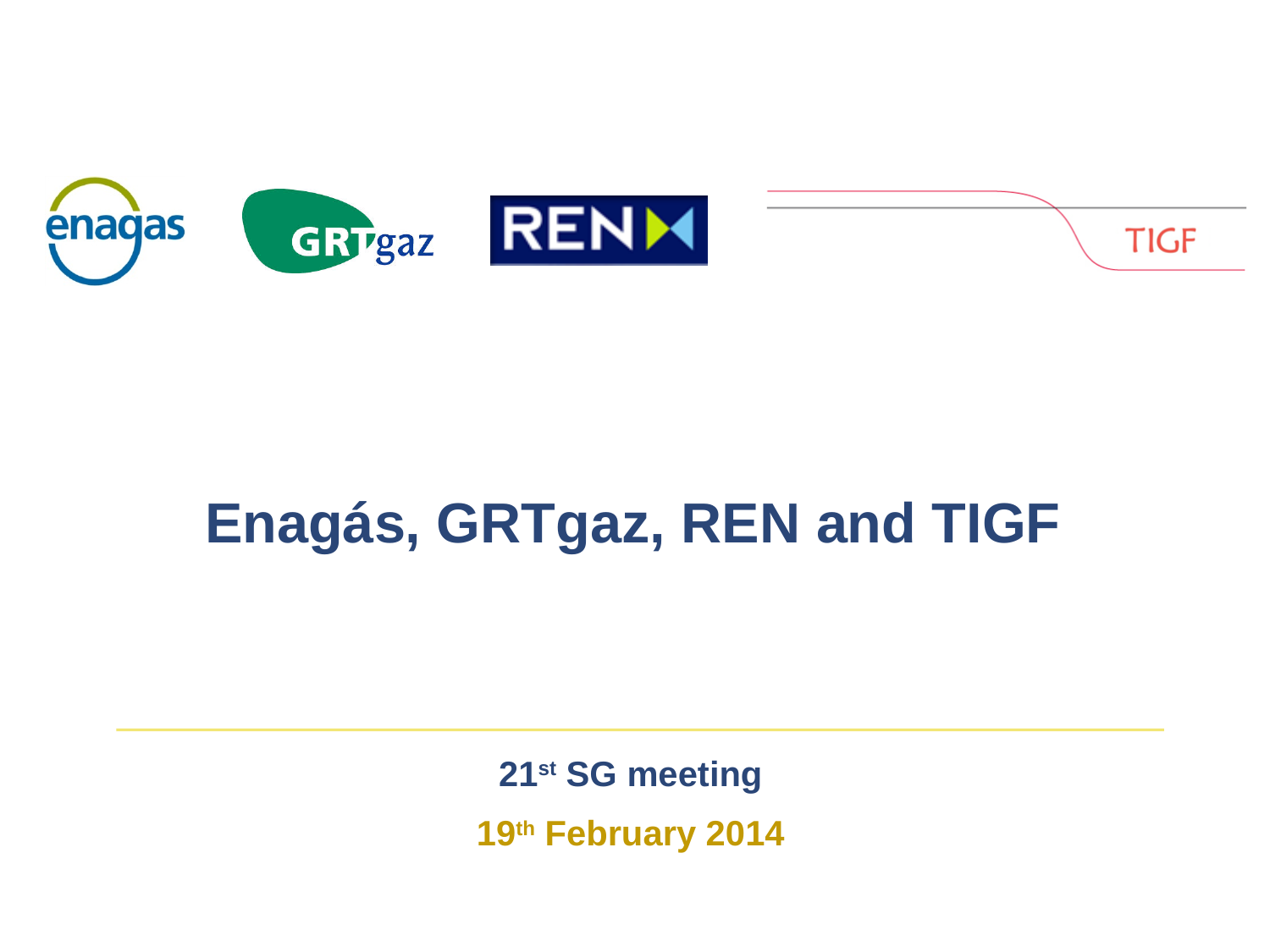

Enagás, GRTgaz, REN and TIGF
#

21st SG meeting
19th February 2014